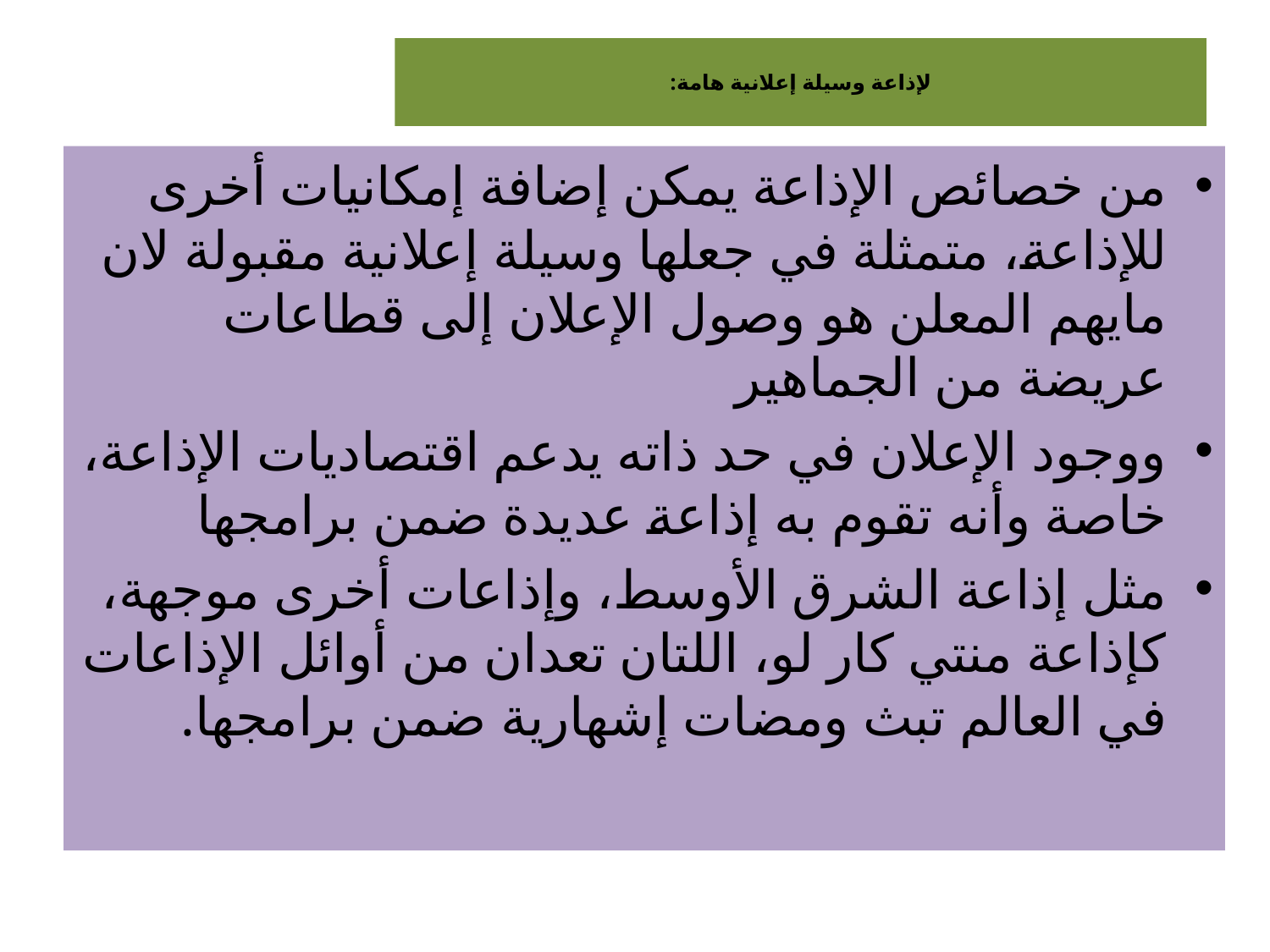

# لإذاعة وسيلة إعلانية هامة:
من خصائص الإذاعة يمكن إضافة إمكانيات أخرى للإذاعة، متمثلة في جعلها وسيلة إعلانية مقبولة لان مايهم المعلن هو وصول الإعلان إلى قطاعات عريضة من الجماهير
ووجود الإعلان في حد ذاته يدعم اقتصاديات الإذاعة، خاصة وأنه تقوم به إذاعة عديدة ضمن برامجها
مثل إذاعة الشرق الأوسط، وإذاعات أخرى موجهة، كإذاعة منتي كار لو، اللتان تعدان من أوائل الإذاعات في العالم تبث ومضات إشهارية ضمن برامجها.